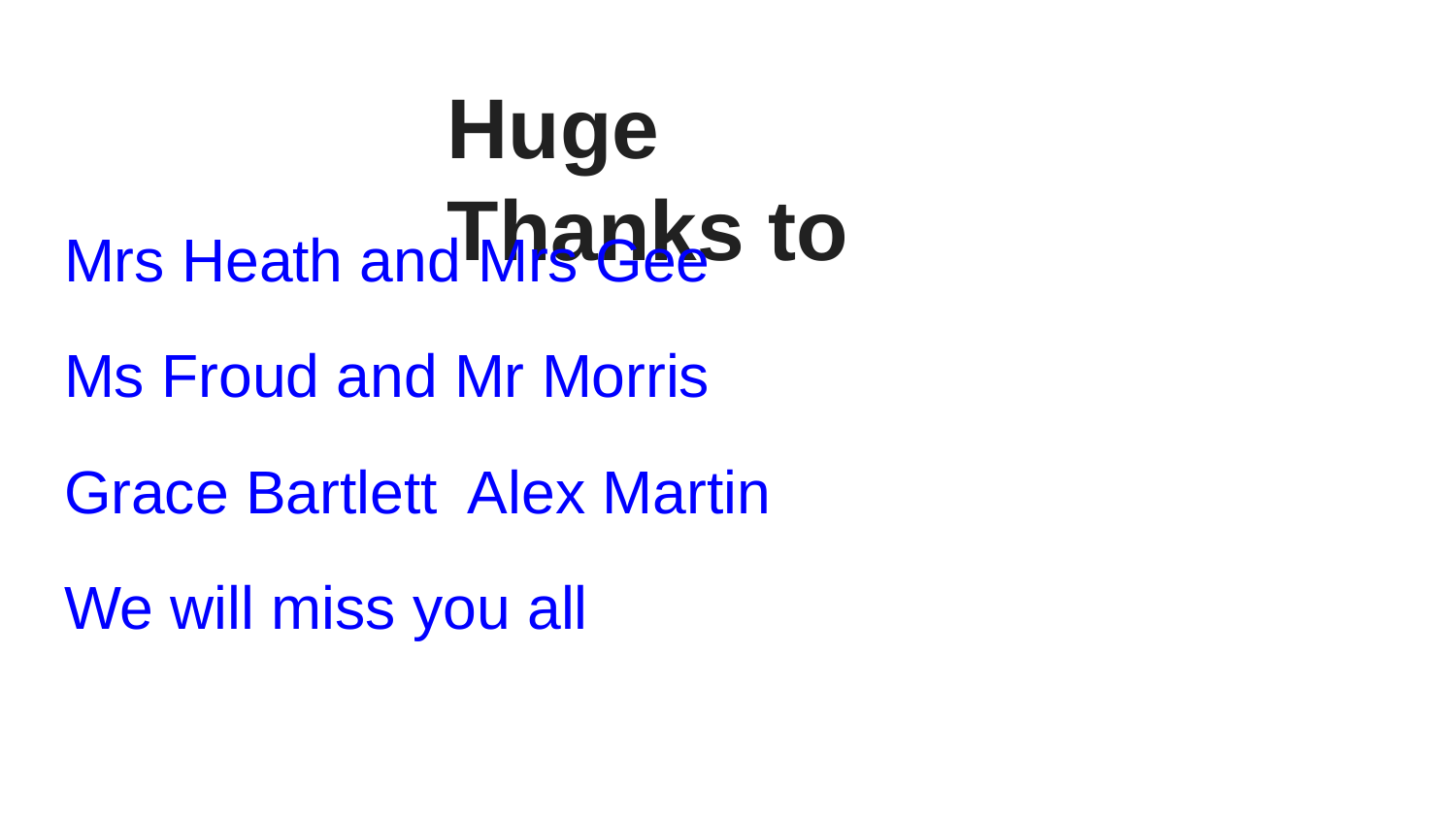

# Huge Thanks to
Mrs Heath and Mrs Gee
Ms Froud and Mr Morris
Grace Bartlett  Alex Martin
We will miss you all